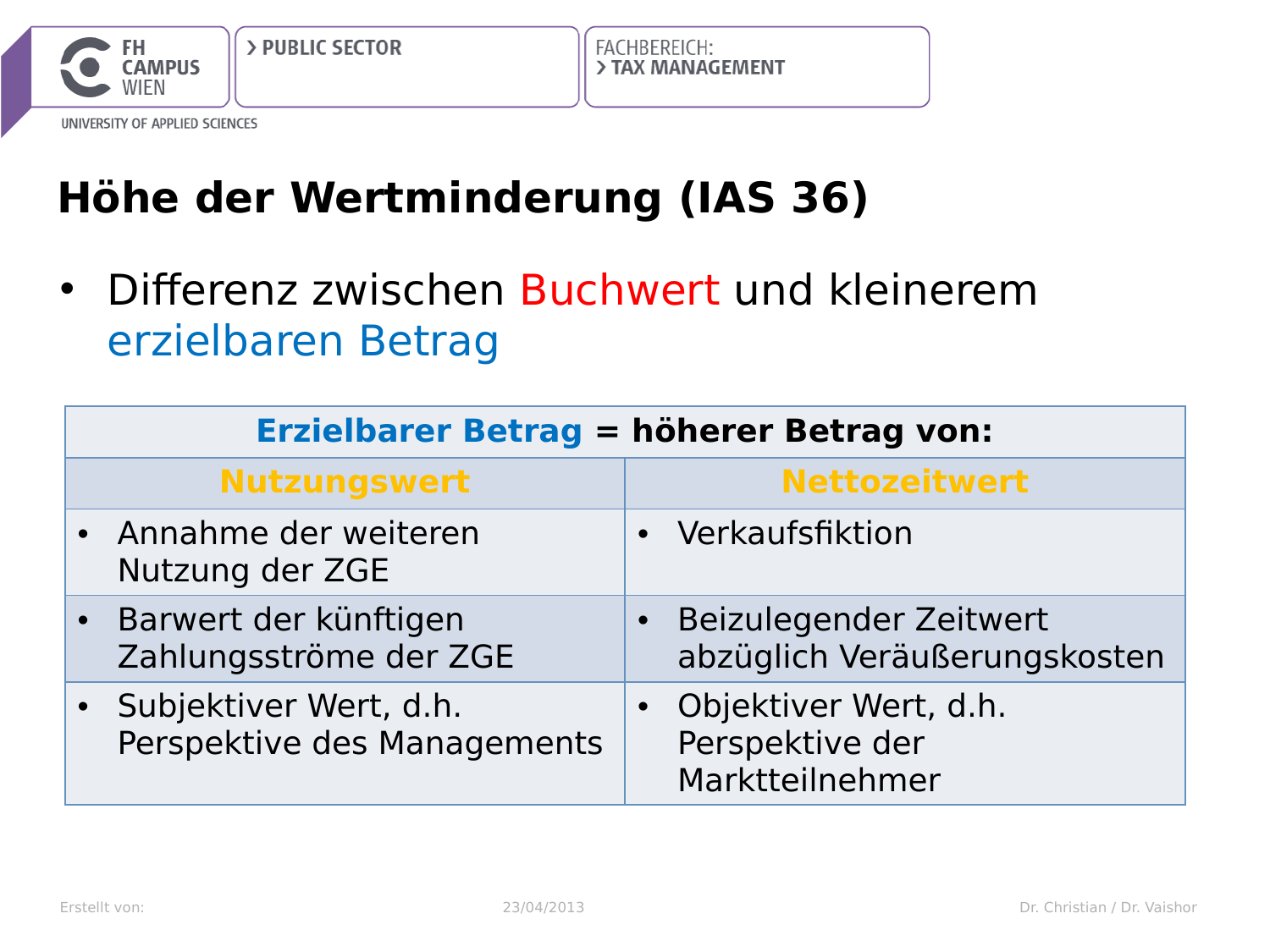

# Höhe der Wertminderung (IAS 36)
Differenz zwischen Buchwert und kleinerem erzielbaren Betrag

| Erzielbarer Betrag = höherer Betrag von: |  |
| --- | --- |
| Nutzungswert | Nettozeitwert |
| Annahme der weiteren Nutzung der ZGE | Verkaufsfiktion |
| Barwert der künftigen Zahlungsströme der ZGE | Beizulegender Zeitwert abzüglich Veräußerungskosten |
| Subjektiver Wert, d.h. Perspektive des Managements | Objektiver Wert, d.h. Perspektive der Marktteilnehmer |
23/04/2013
Dr. Christian / Dr. Vaishor